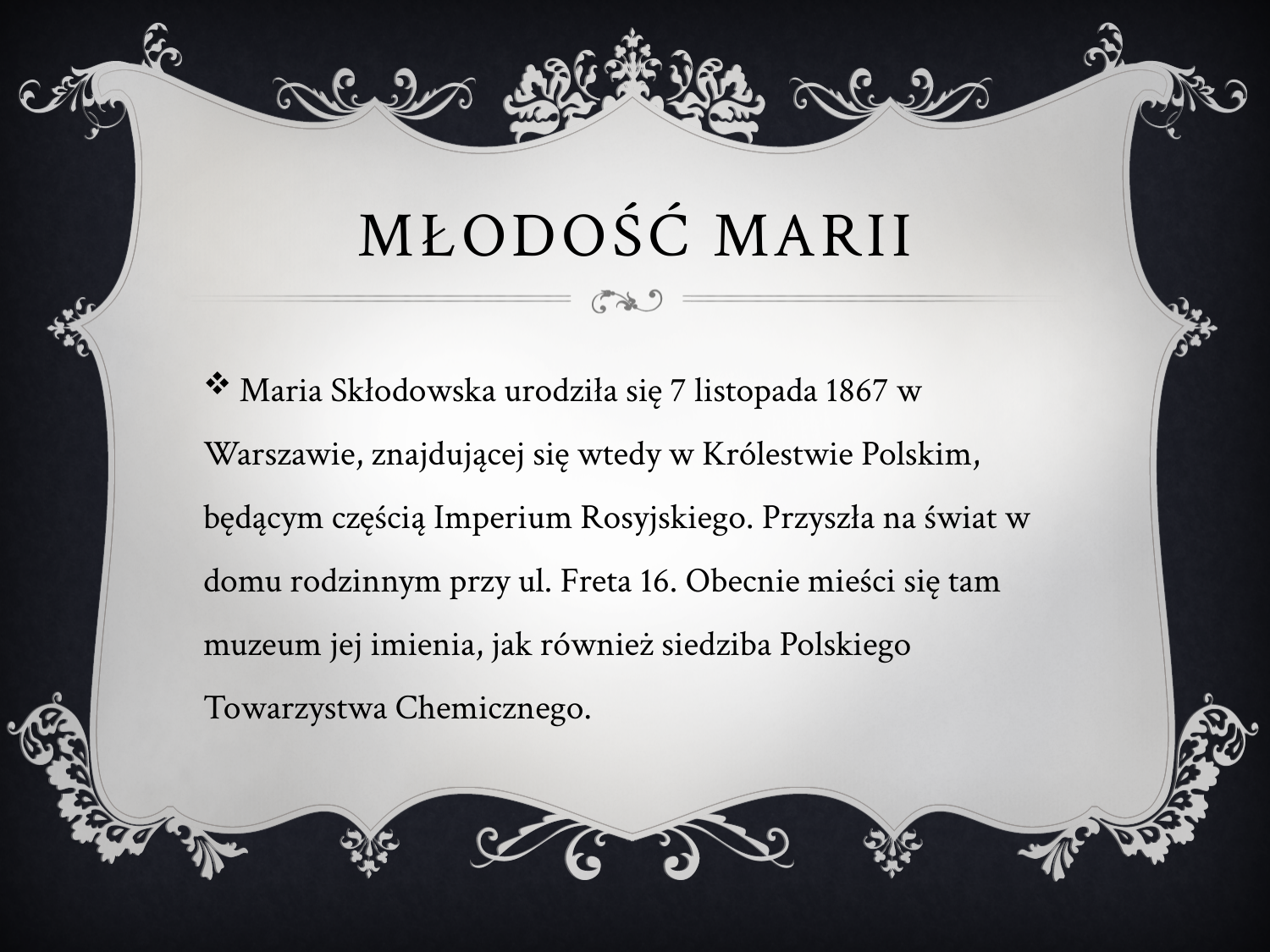

# MŁODOŚĆ MARII
 Maria Skłodowska urodziła się 7 listopada 1867 w Warszawie, znajdującej się wtedy w Królestwie Polskim, będącym częścią Imperium Rosyjskiego. Przyszła na świat w domu rodzinnym przy ul. Freta 16. Obecnie mieści się tam muzeum jej imienia, jak również siedziba Polskiego Towarzystwa Chemicznego.